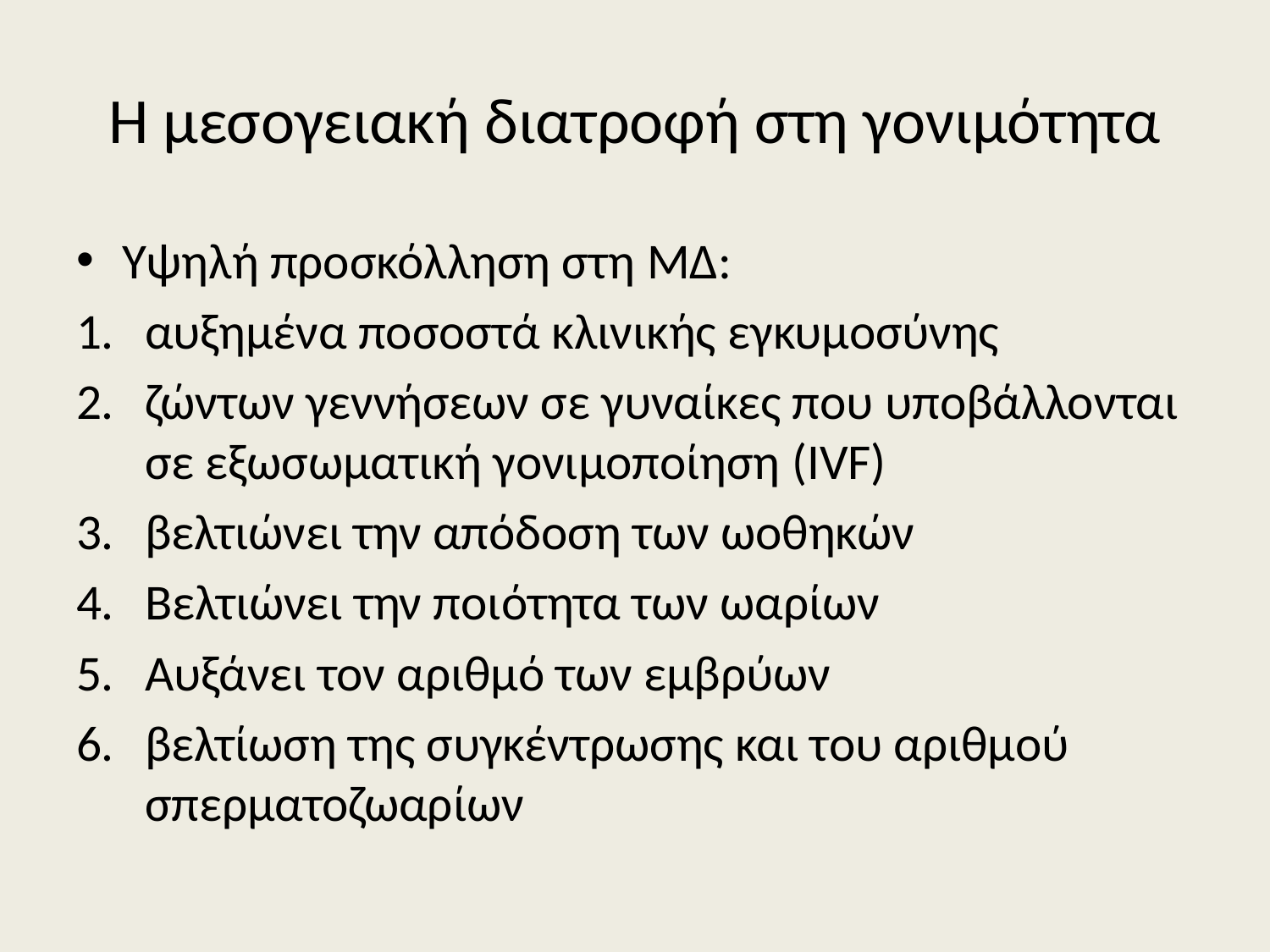

# Η μεσογειακή διατροφή στη γονιμότητα
Υψηλή προσκόλληση στη ΜΔ:
αυξημένα ποσοστά κλινικής εγκυμοσύνης
ζώντων γεννήσεων σε γυναίκες που υποβάλλονται σε εξωσωματική γονιμοποίηση (IVF)
βελτιώνει την απόδοση των ωοθηκών
Βελτιώνει την ποιότητα των ωαρίων
Αυξάνει τον αριθμό των εμβρύων
βελτίωση της συγκέντρωσης και του αριθμού σπερματοζωαρίων